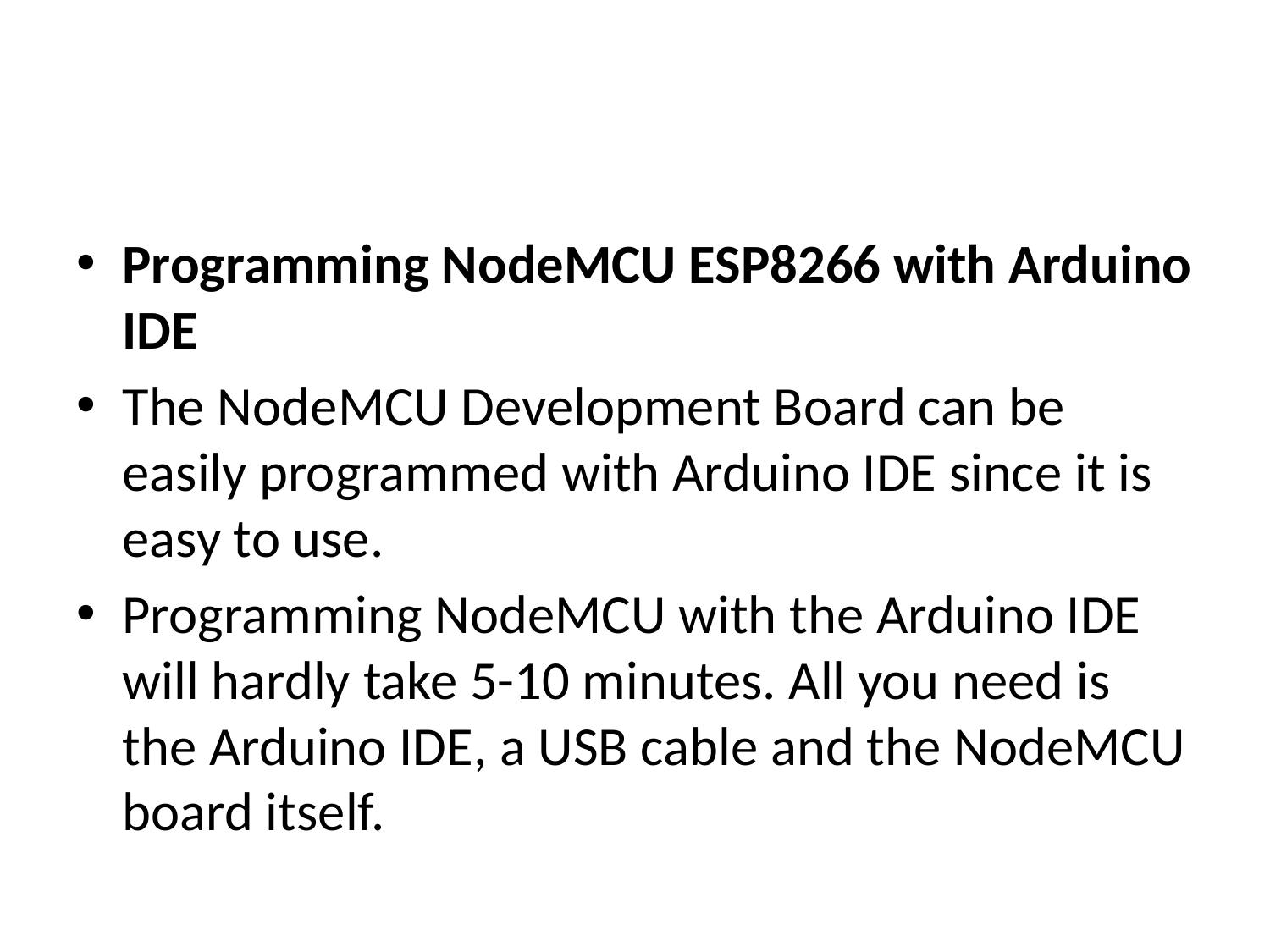

#
Programming NodeMCU ESP8266 with Arduino IDE
The NodeMCU Development Board can be easily programmed with Arduino IDE since it is easy to use.
Programming NodeMCU with the Arduino IDE will hardly take 5-10 minutes. All you need is the Arduino IDE, a USB cable and the NodeMCU board itself.